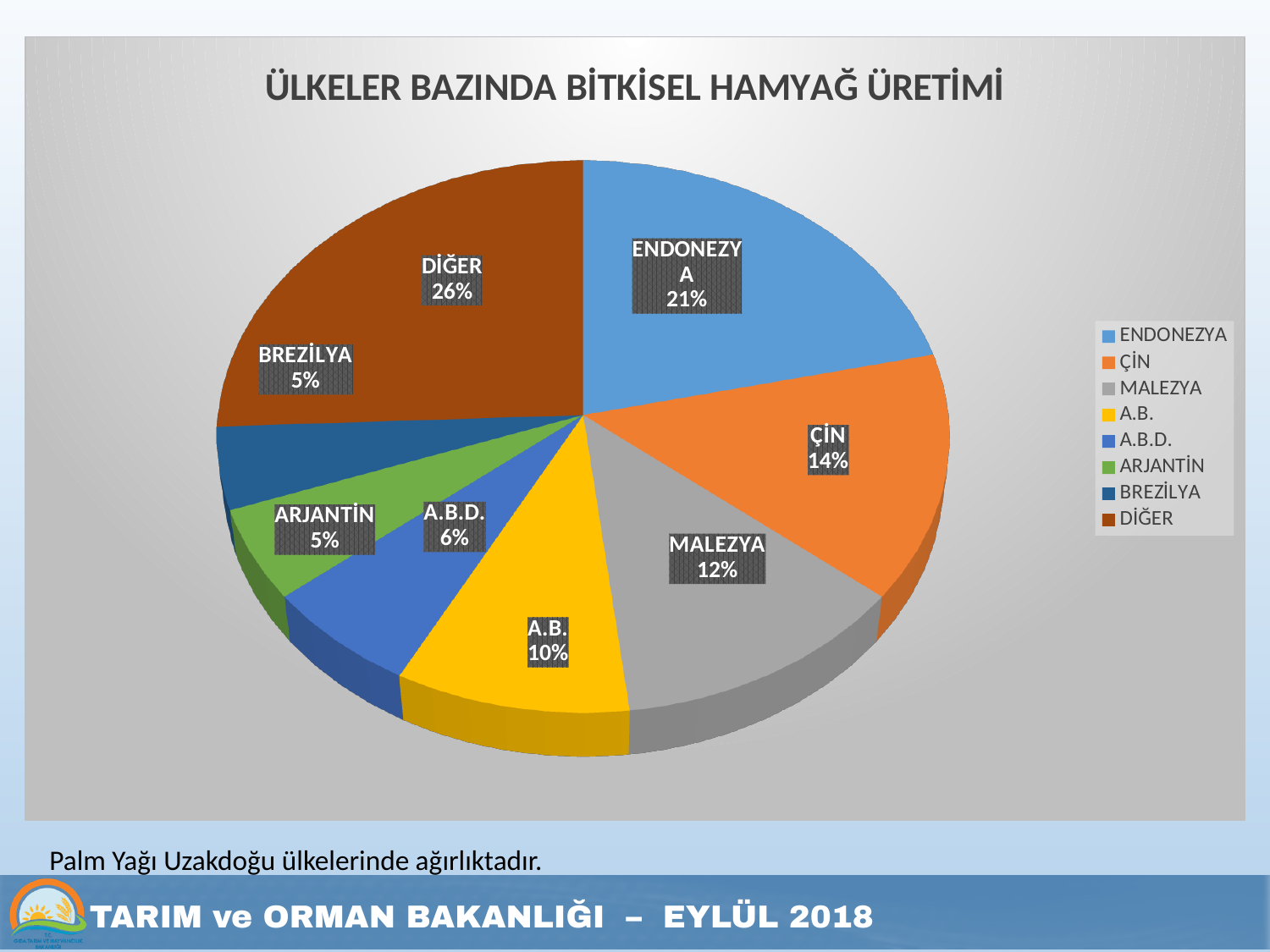

[unsupported chart]

Palm Yağı Uzakdoğu ülkelerinde ağırlıktadır.